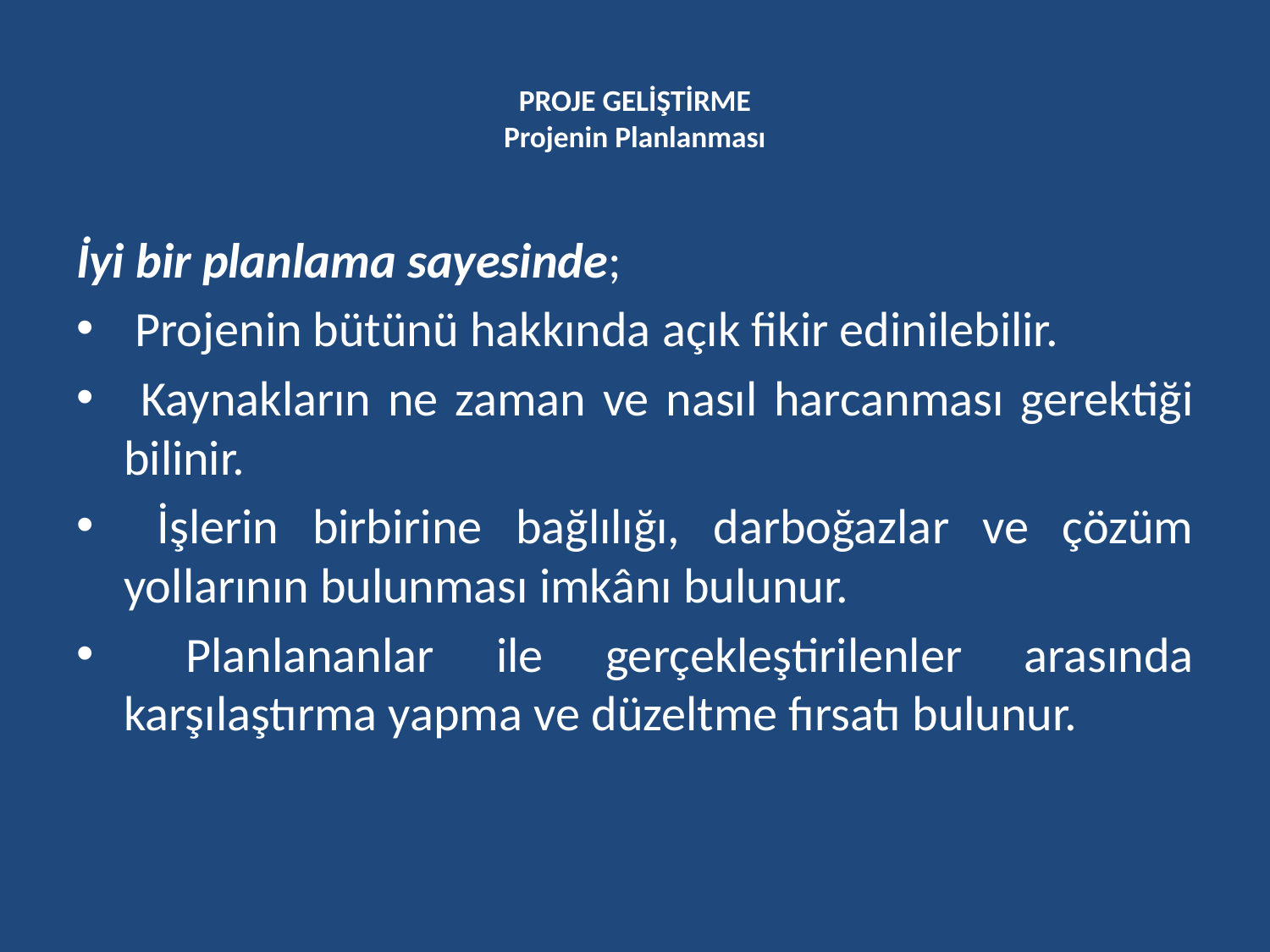

# PROJE GELİŞTİRME Projenin Planlanması
İyi bir planlama sayesinde;
 Projenin bütünü hakkında açık fikir edinilebilir.
 Kaynakların ne zaman ve nasıl harcanması gerektiği bilinir.
 İşlerin birbirine bağlılığı, darboğazlar ve çözüm yollarının bulunması imkânı bulunur.
 Planlananlar ile gerçekleştirilenler arasında karşılaştırma yapma ve düzeltme fırsatı bulunur.